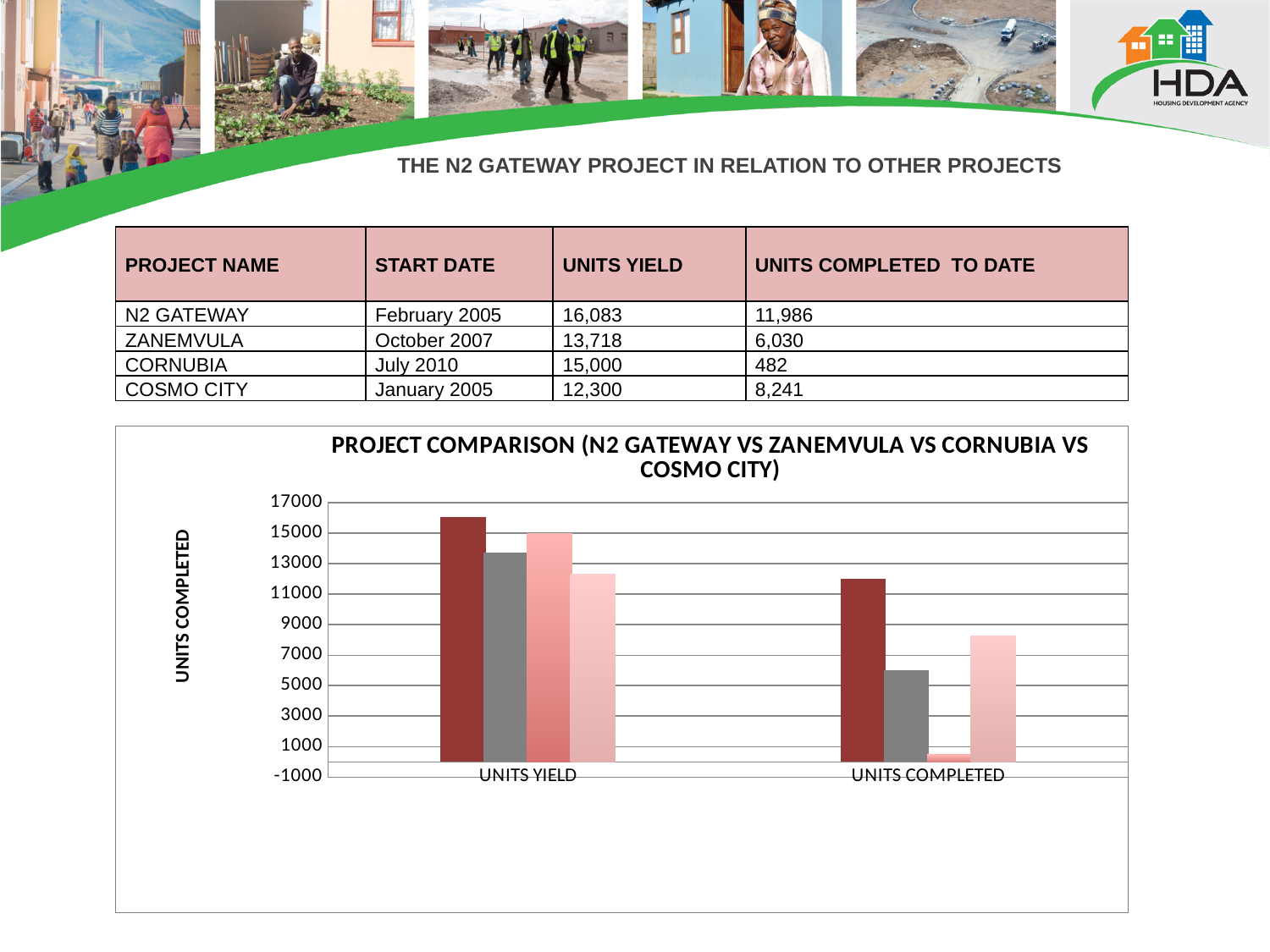

THE N2 GATEWAY PROJECT IN RELATION TO OTHER PROJECTS
| PROJECT NAME | START DATE | UNITS YIELD | UNITS COMPLETED TO DATE |
| --- | --- | --- | --- |
| N2 GATEWAY | February 2005 | 16,083 | 11,986 |
| ZANEMVULA | October 2007 | 13,718 | 6,030 |
| CORNUBIA | July 2010 | 15,000 | 482 |
| COSMO CITY | January 2005 | 12,300 | 8,241 |

### Chart: PROJECT COMPARISON (N2 GATEWAY VS ZANEMVULA VS CORNUBIA VS COSMO CITY)

| Category | N2 GATEWAY | ZANEMVULA | CORNUBIA2 | COSMO CITY |
|---|---|---|---|---|
| UNITS YIELD | 16083.0 | 13718.0 | 15000.0 | 12300.0 |
| UNITS COMPLETED | 11986.0 | 6030.0 | 482.0 | 8241.0 |